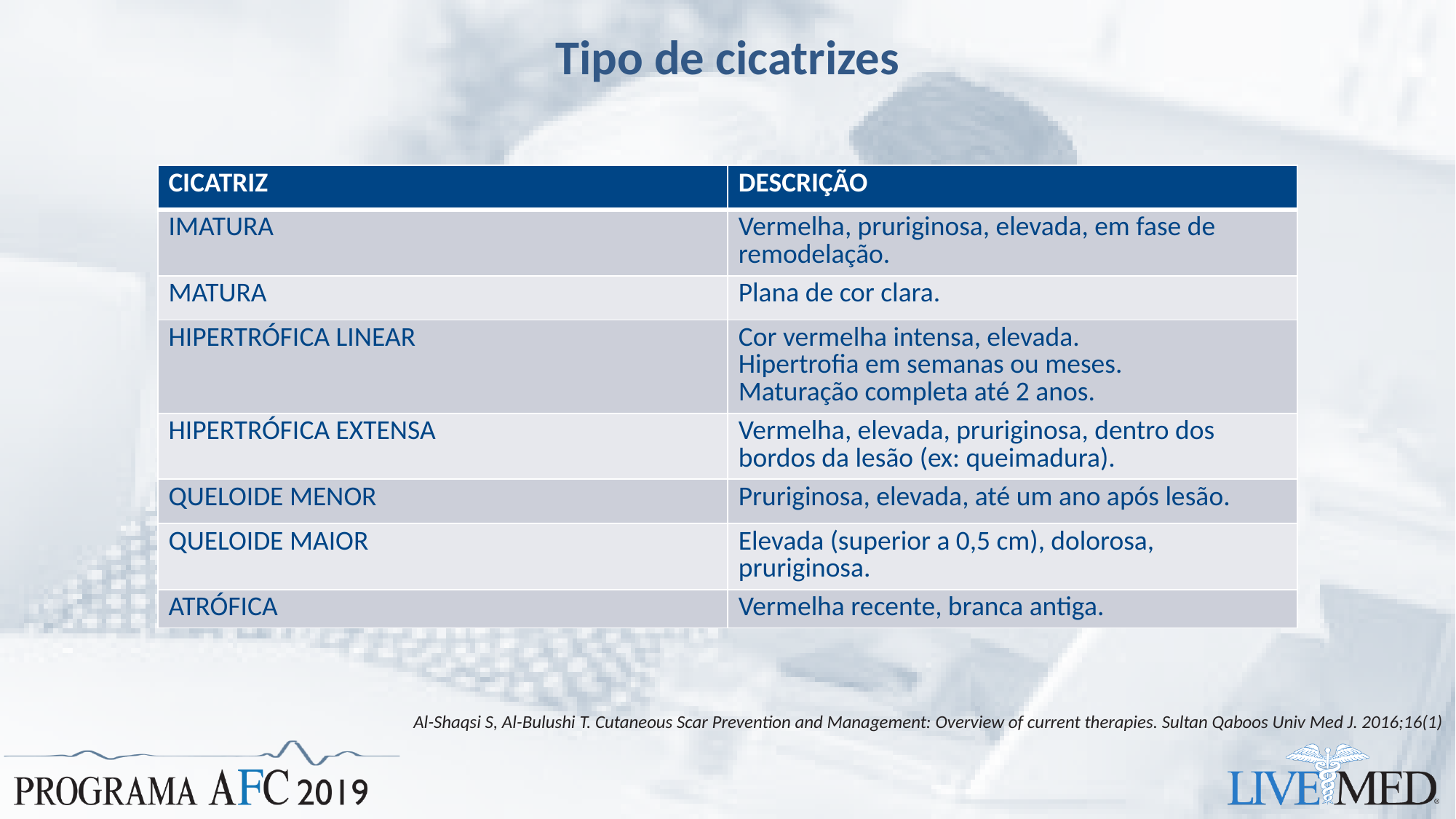

# Tipo de cicatrizes
| CICATRIZ | DESCRIÇÃO |
| --- | --- |
| IMATURA | Vermelha, pruriginosa, elevada, em fase de remodelação. |
| MATURA | Plana de cor clara. |
| HIPERTRÓFICA LINEAR | Cor vermelha intensa, elevada. Hipertrofia em semanas ou meses. Maturação completa até 2 anos. |
| HIPERTRÓFICA EXTENSA | Vermelha, elevada, pruriginosa, dentro dos bordos da lesão (ex: queimadura). |
| QUELOIDE MENOR | Pruriginosa, elevada, até um ano após lesão. |
| QUELOIDE MAIOR | Elevada (superior a 0,5 cm), dolorosa, pruriginosa. |
| ATRÓFICA | Vermelha recente, branca antiga. |
Al-Shaqsi S, Al-Bulushi T. Cutaneous Scar Prevention and Management: Overview of current therapies. Sultan Qaboos Univ Med J. 2016;16(1)